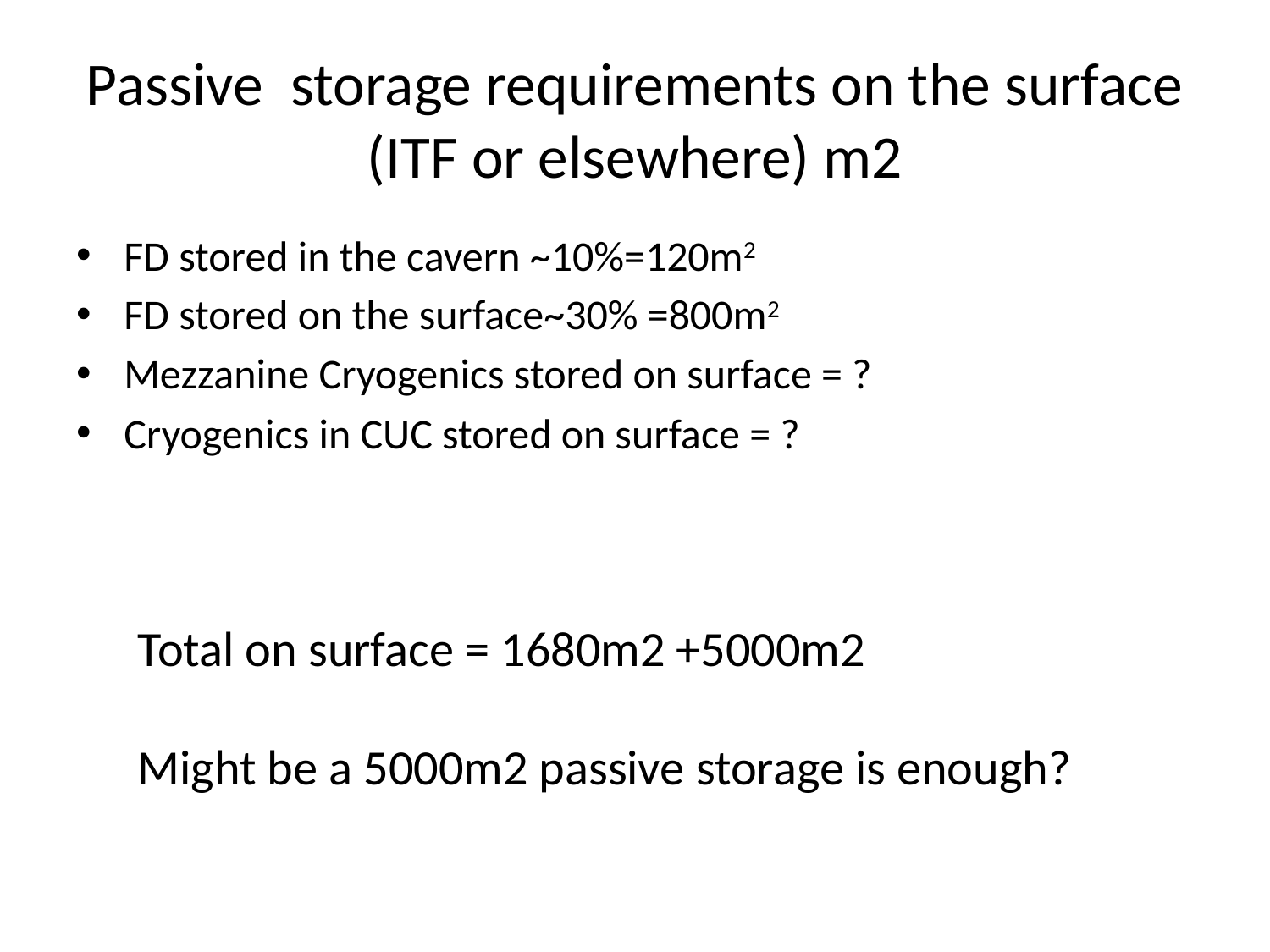

# Passive  storage requirements on the surface (ITF or elsewhere) m2
FD stored in the cavern ~10%=120m2
FD stored on the surface~30% =800m2
Mezzanine Cryogenics stored on surface = ?
Cryogenics in CUC stored on surface = ?

Total on surface = 1680m2 +5000m2

Might be a 5000m2 passive storage is enough?